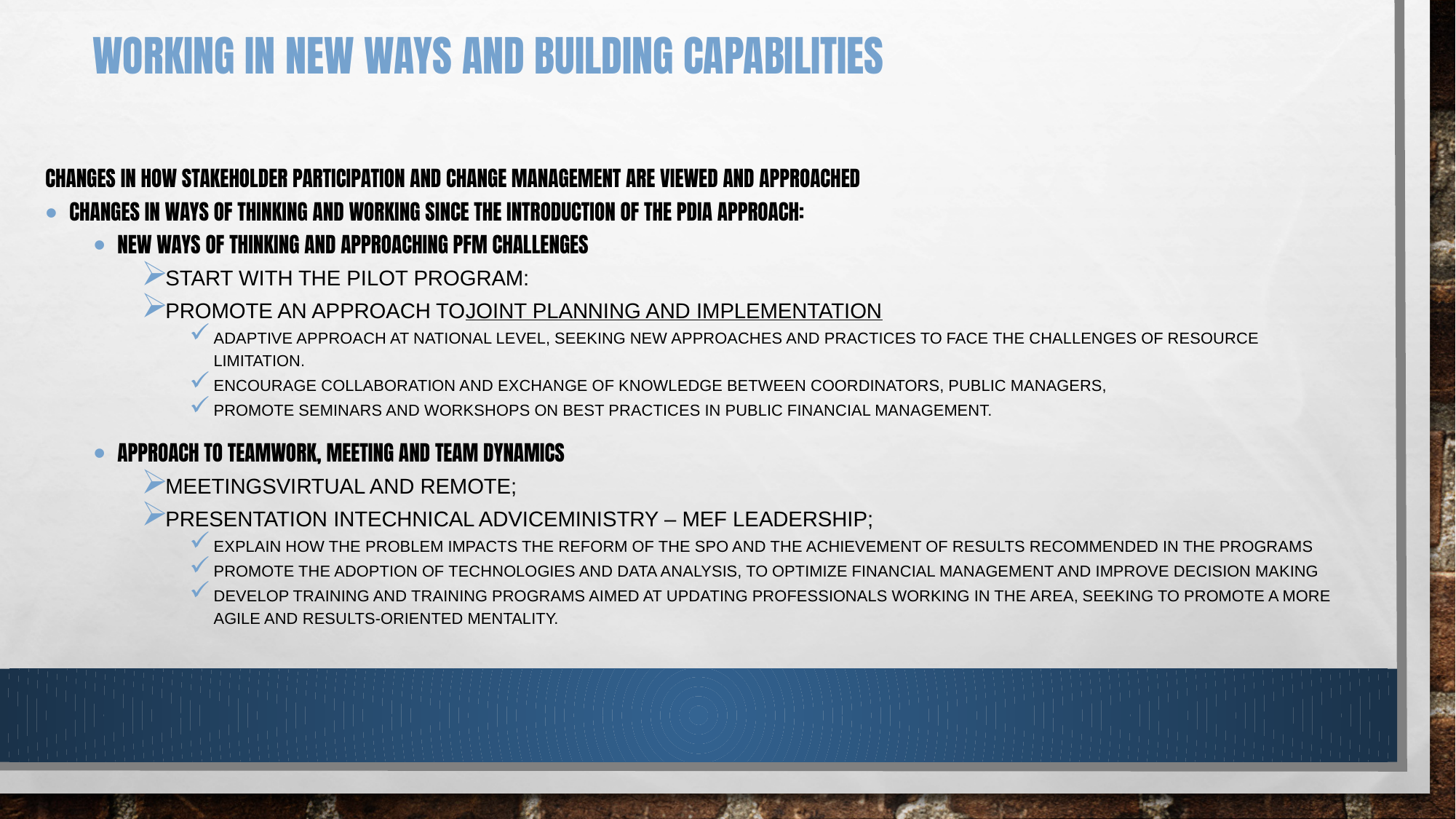

# Working in new ways and building capabilities

changes in how stakeholder participation and change management are viewed and approached
Changes in ways of thinking and working since the introduction of the PDIA approach:
new ways of thinking and approaching PFM challenges
Start with the pilot program:
Promote an approach tojoint planning and implementation
ADAPTIVE APPROACH AT NATIONAL LEVEL, seeking new approaches and practices to face the challenges of RESOURCE LIMITATION.
Encourage collaboration and exchange of knowledge between COORDINATORS, public managers,
promote seminars AND WORKSHOPS on best practices in public financial management.

approach to teamwork, meeting and team dynamics
Meetingsvirtual and remote;
PRESENTATION INtechnical adviceMINISTRY – mef leadership;
Explain how the problem impacts the reform of the SPO and the achievement of results recommended in the programs
Promote the adoption of technologies and data analysis, to optimize financial management and improve decision making
Develop training and training programs aimed at updating professionals working in the area, seeking to promote a more agile and results-oriented mentality.